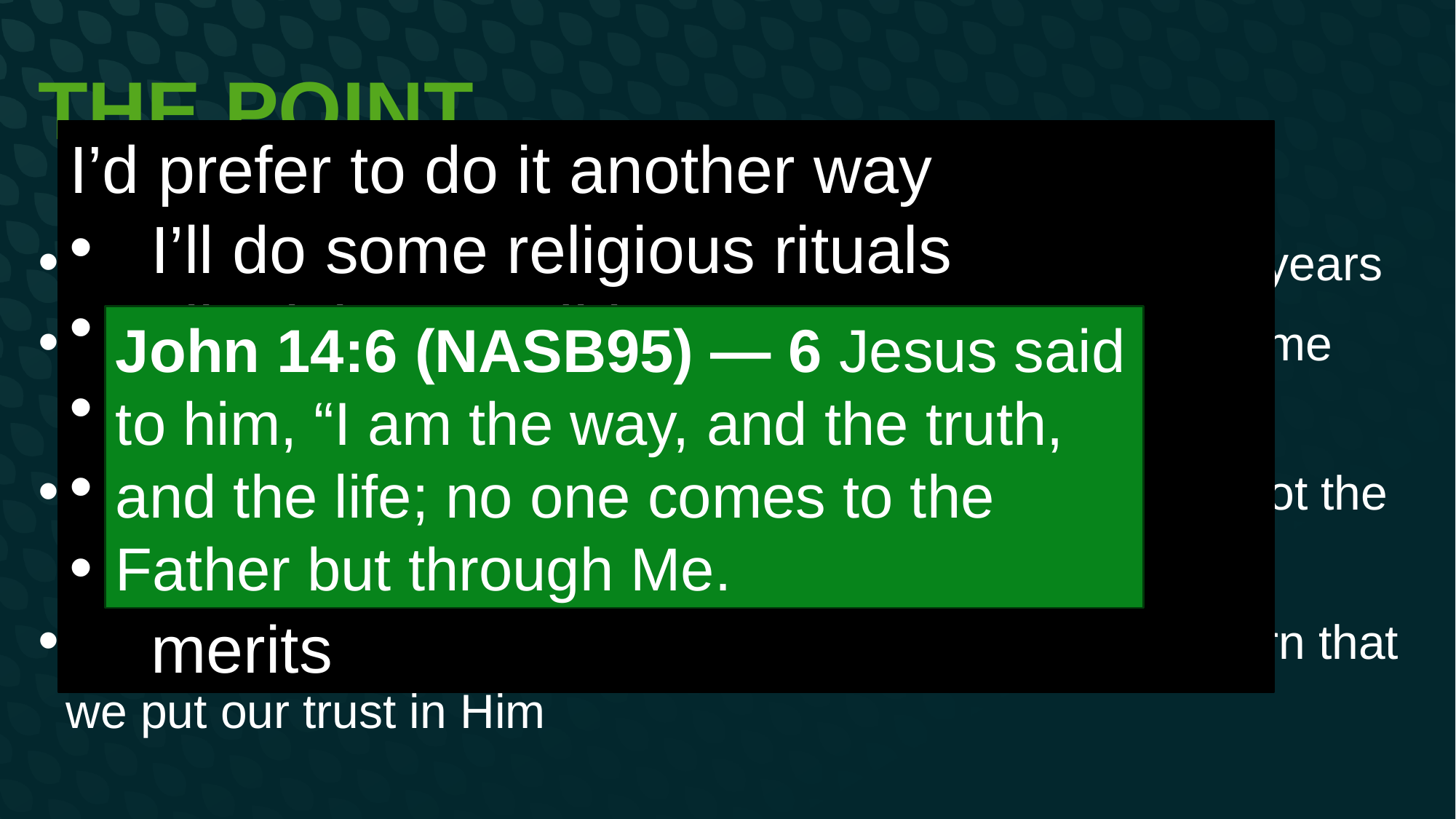

# The point
I’d prefer to do it another way
I’ll do some religious rituals
I’ll stick to tradition
I’ll try to be a super good person
I’ll think happy thoughts
I’ll stand before God on my own merits
If God has a plan He has been working for thousands of years
He sent prophets, He sent angels, and then He finally came Himself!
He has did all these miracles to ensure us it is real and not the trickery of men
He then took our place in judgment and asks only in return that we put our trust in Him

John 14:6 (NASB95) — 6 Jesus said to him, “I am the way, and the truth, and the life; no one comes to the Father but through Me.